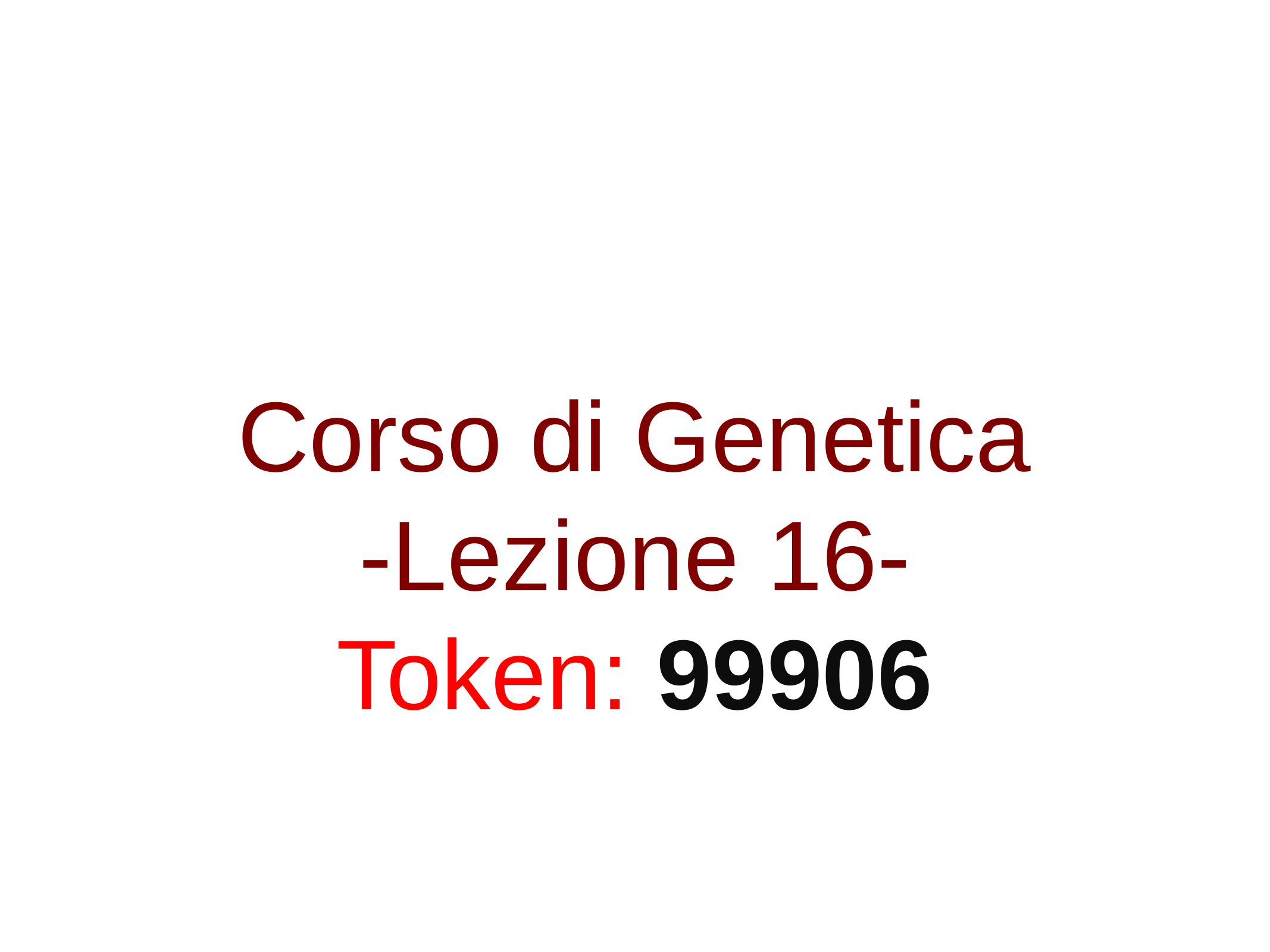

Corso di Genetica
-Lezione 16-
Token: 99906